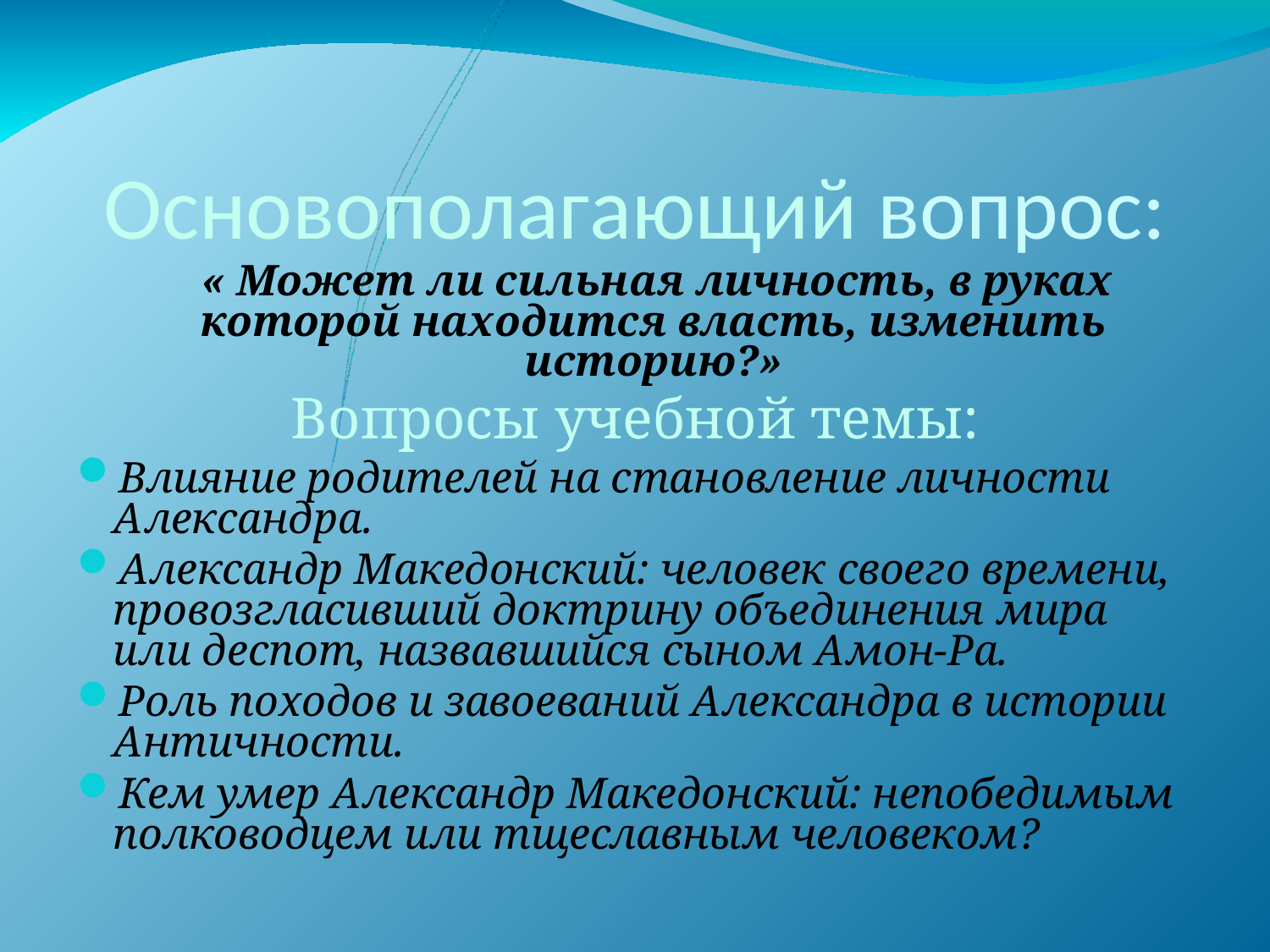

Основополагающий вопрос:
    « Может ли сильная личность, в руках которой находится власть, изменить историю?»
Вопросы учебной темы:
Влияние родителей на становление личности Александра.
Александр Македонский: человек своего времени, провозгласивший доктрину объединения мира или деспот, назвавшийся сыном Амон-Ра.
Роль походов и завоеваний Александра в истории Античности.
Кем умер Александр Македонский: непобедимым полководцем или тщеславным человеком?